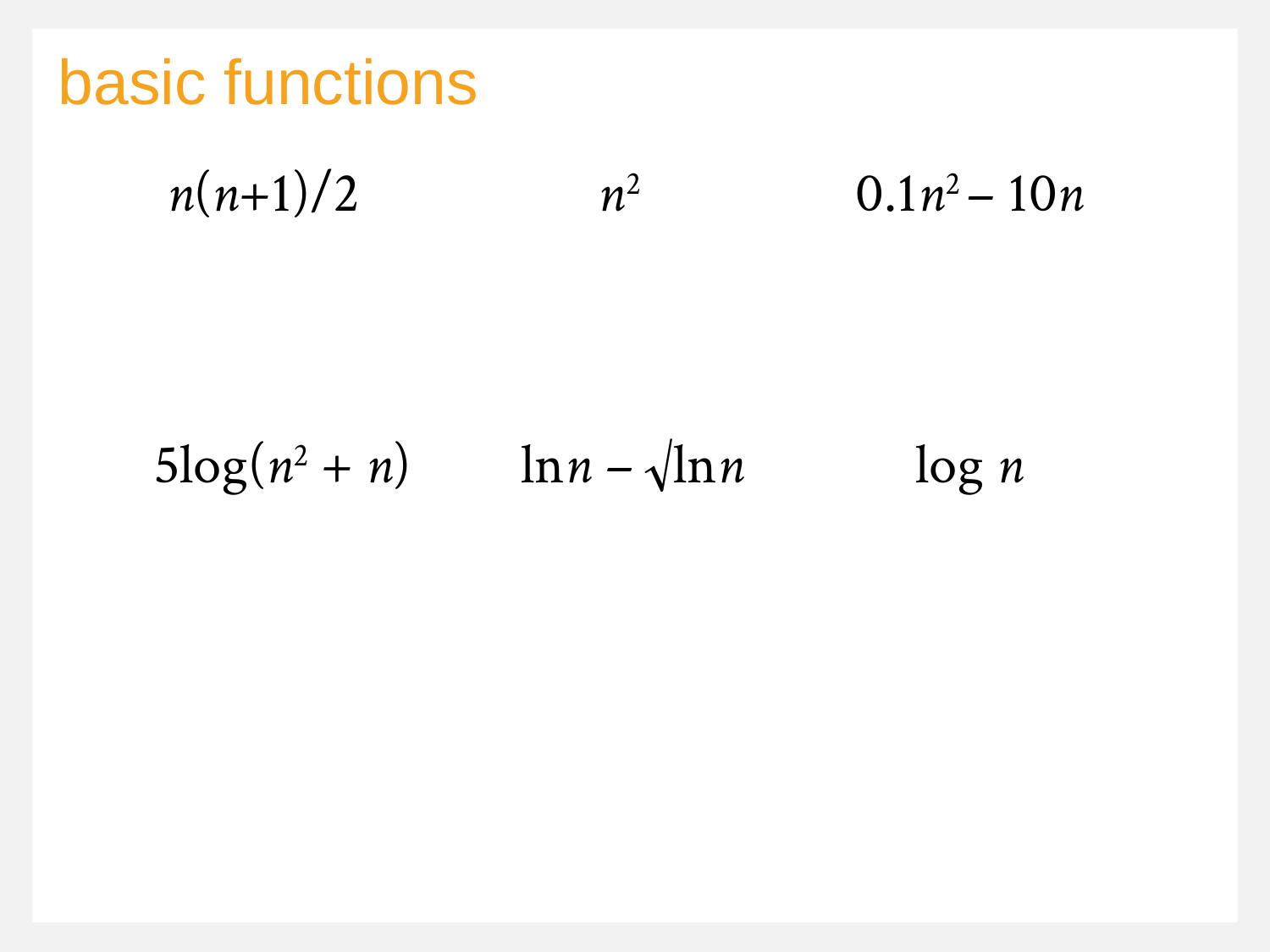

basic functions
n(n+1)/2
n2
0.1n2 – 10n
5log(n2 + n)
lnn – √lnn
log n